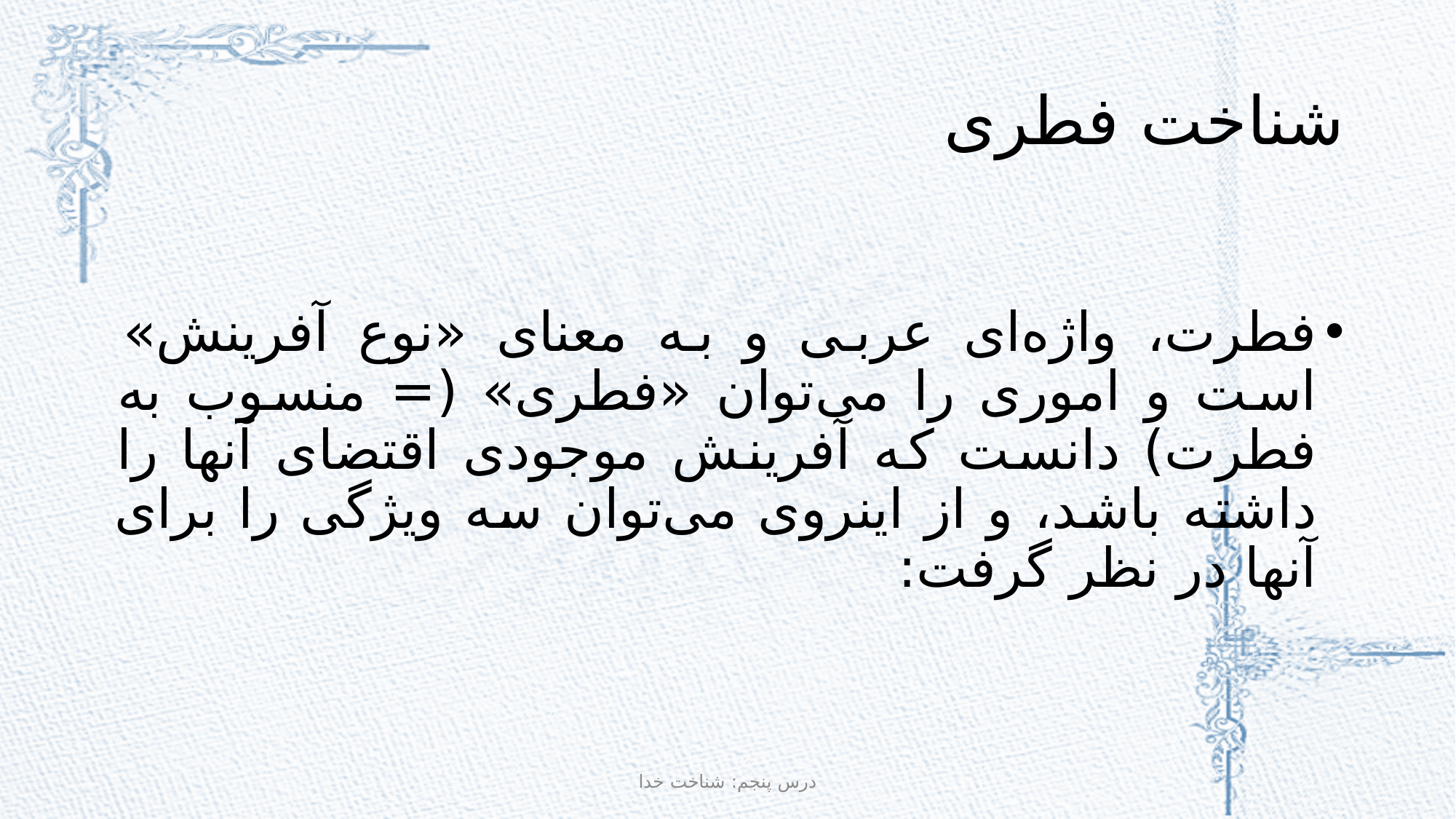

# شناخت فطری

فطرت، واژه‌اى عربى و به معناى «نوع آفرينش» است و امورى را مى‌توان «فطرى» (= منسوب به فطرت) دانست كه آفرينش موجودى اقتضاى آنها را داشته باشد، و از اينروى مى‌توان سه ويژگى را براى آنها در نظر گرفت:
درس پنجم: شناخت خدا